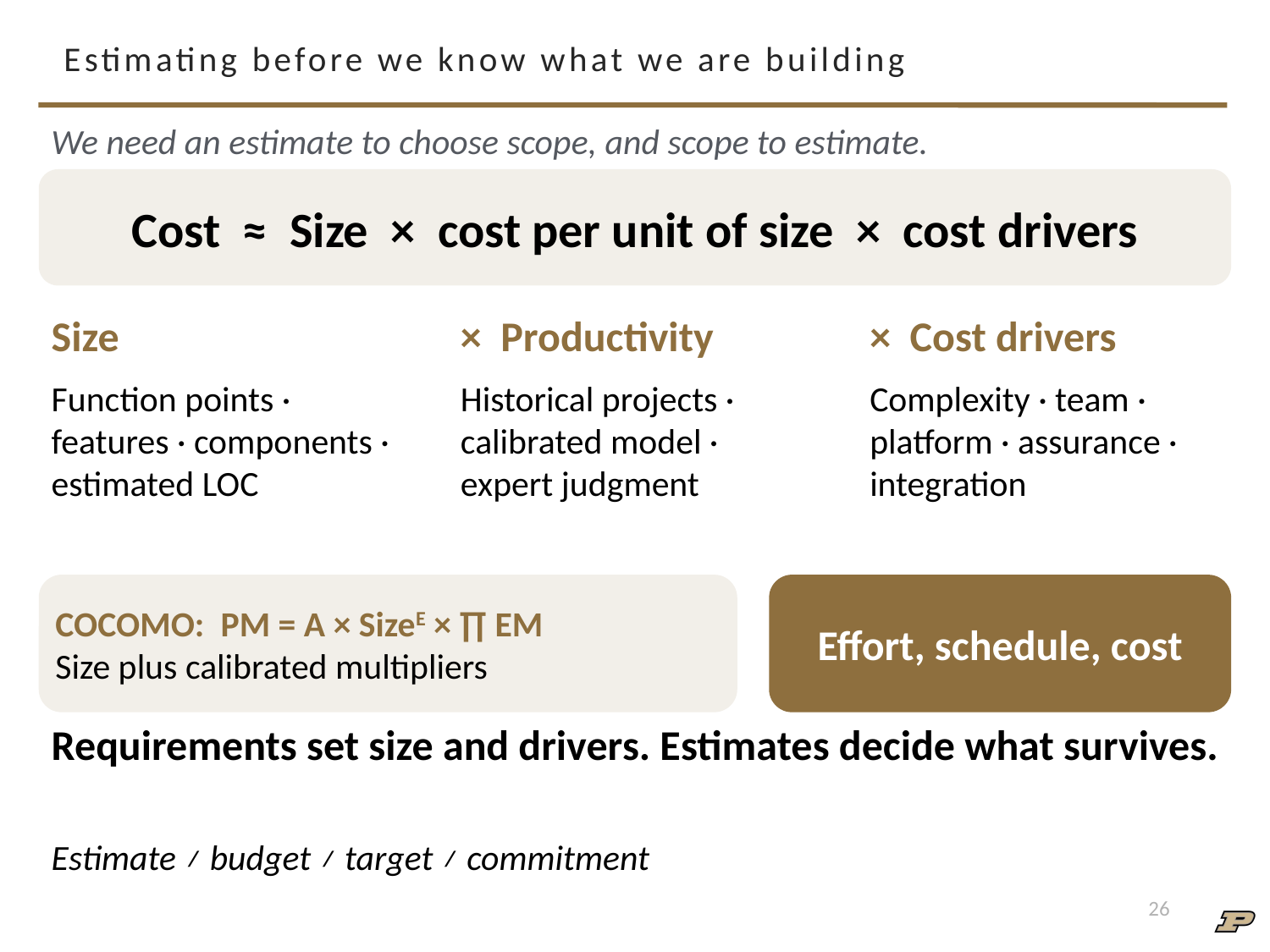

# Estimating before we know what we are building
We need an estimate to choose scope, and scope to estimate.
Cost  ≈  Size  ×  cost per unit of size  ×  cost drivers
Size
×  Productivity
×  Cost drivers
Function points · features · components · estimated LOC
Historical projects · calibrated model · expert judgment
Complexity · team · platform · assurance · integration
COCOMO:  PM = A × SizeE × ∏ EM
Size plus calibrated multipliers
Effort, schedule, cost
Requirements set size and drivers. Estimates decide what survives.
Estimate ≠ budget ≠ target ≠ commitment
26